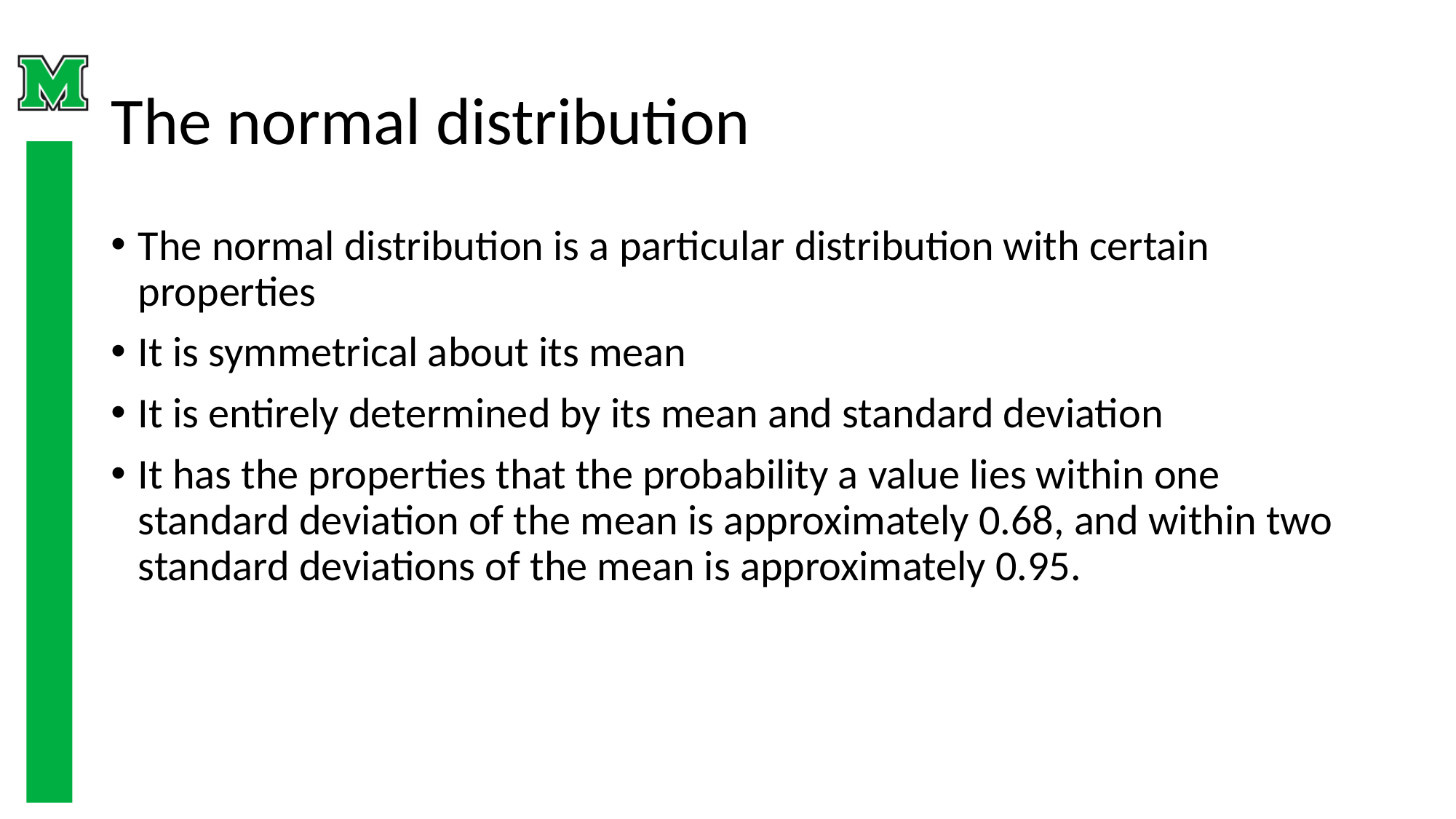

# The normal distribution
The normal distribution is a particular distribution with certain properties
It is symmetrical about its mean
It is entirely determined by its mean and standard deviation
It has the properties that the probability a value lies within one standard deviation of the mean is approximately 0.68, and within two standard deviations of the mean is approximately 0.95.